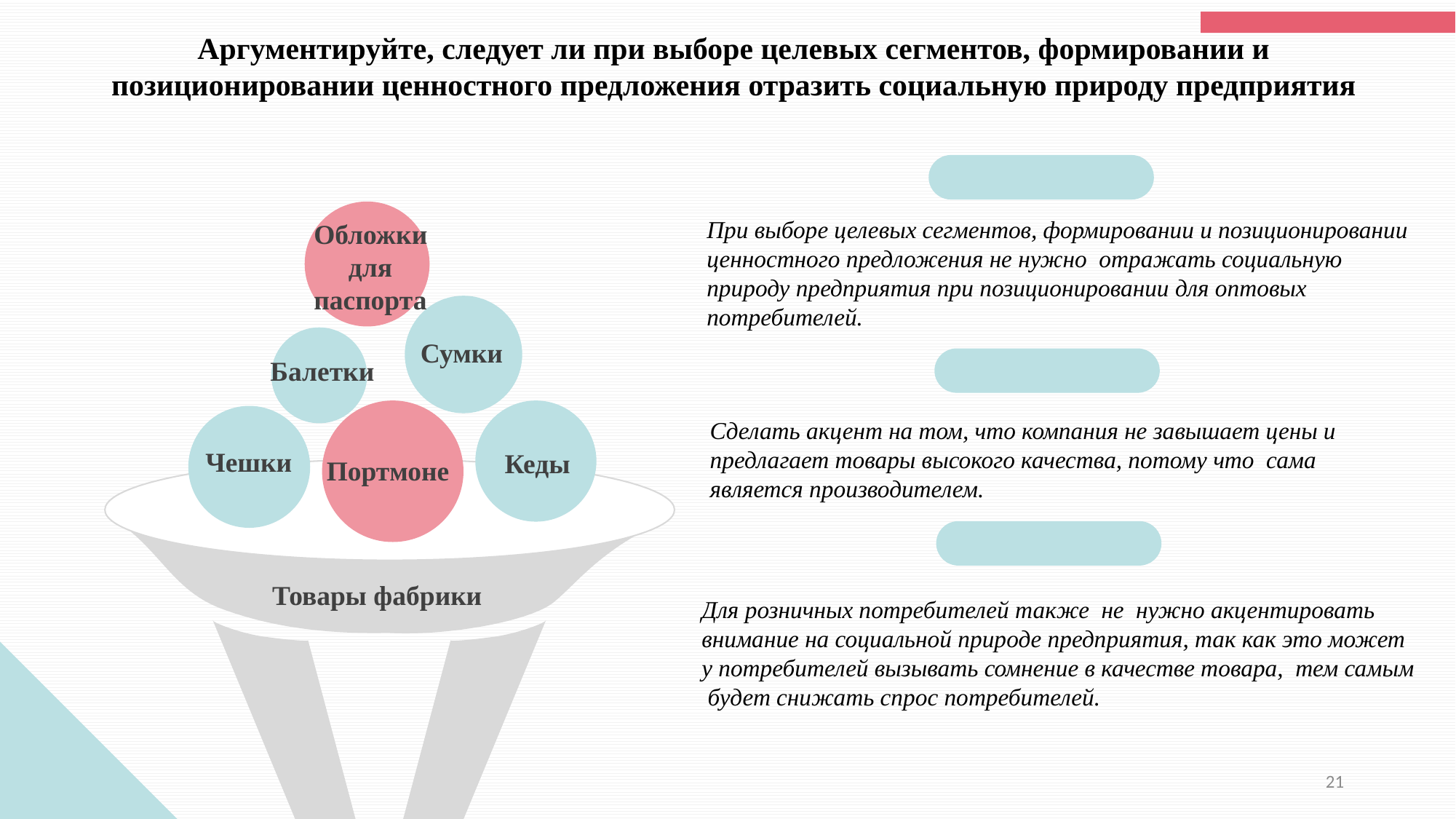

Аргументируйте, следует ли при выборе целевых сегментов, формировании и позиционировании ценностного предложения отразить социальную природу предприятия

При выборе целевых сегментов, формировании и позиционировании ценностного предложения не нужно  отражать социальную природу предприятия при позиционировании для оптовых потребителей.

Обложки для паспорта
Сумки

Балетки
Сделать акцент на том, что компания не завышает цены и предлагает товары высокого качества, потому что  сама является производителем.

Чешки
Кеды
Портмоне

Товары фабрики
Для розничных потребителей также  не  нужно акцентировать внимание на социальной природе предприятия, так как это может у потребителей вызывать сомнение в качестве товара,  тем самым  будет снижать спрос потребителей.

21